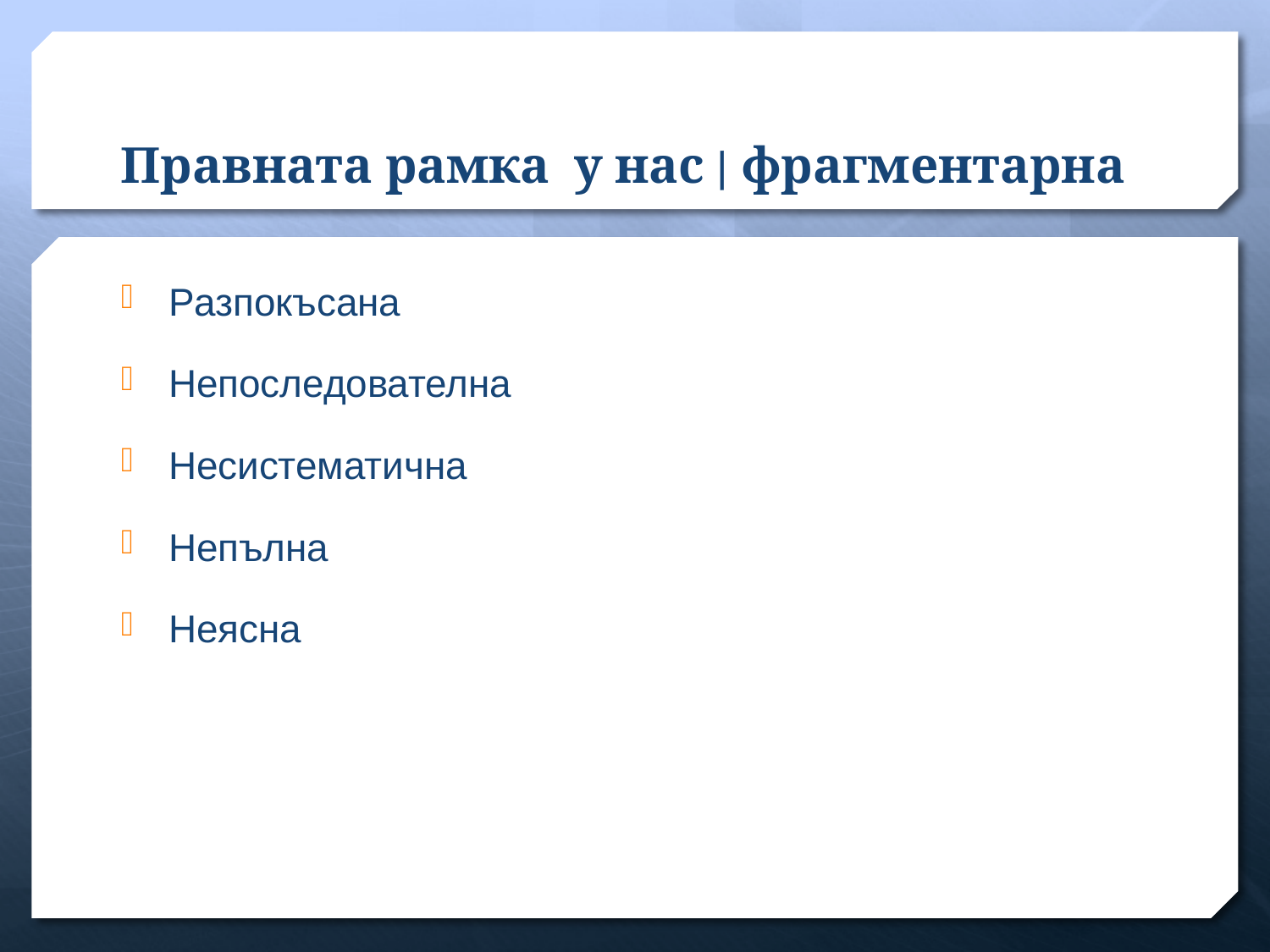

# Правната рамка  у нас | фрагментарна
Разпокъсана
Непоследователна
Несистематична
Непълна
Неясна